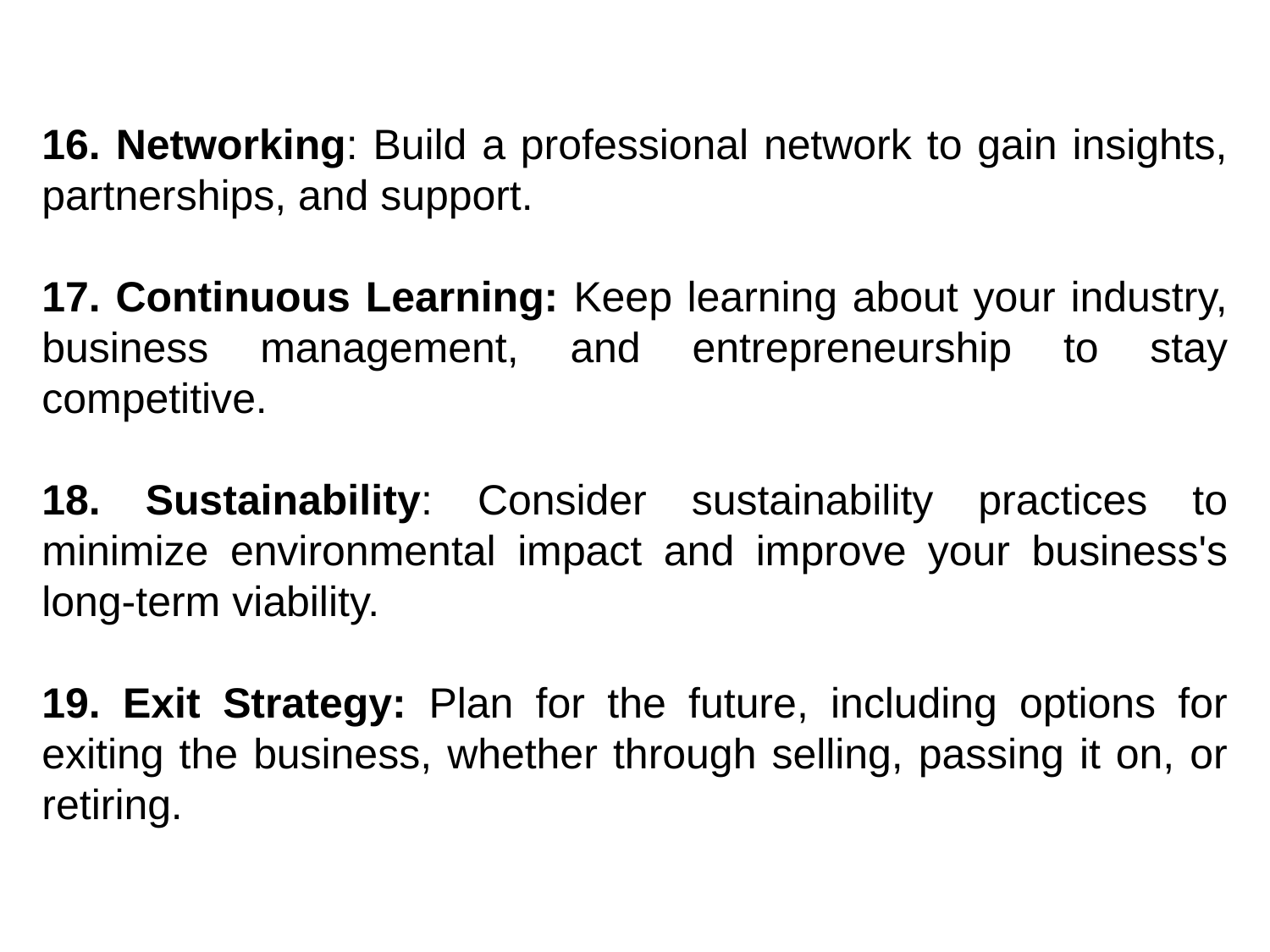

16. Networking: Build a professional network to gain insights, partnerships, and support.

17. Continuous Learning: Keep learning about your industry, business management, and entrepreneurship to stay competitive.

18. Sustainability: Consider sustainability practices to minimize environmental impact and improve your business's long-term viability.

19. Exit Strategy: Plan for the future, including options for exiting the business, whether through selling, passing it on, or retiring.